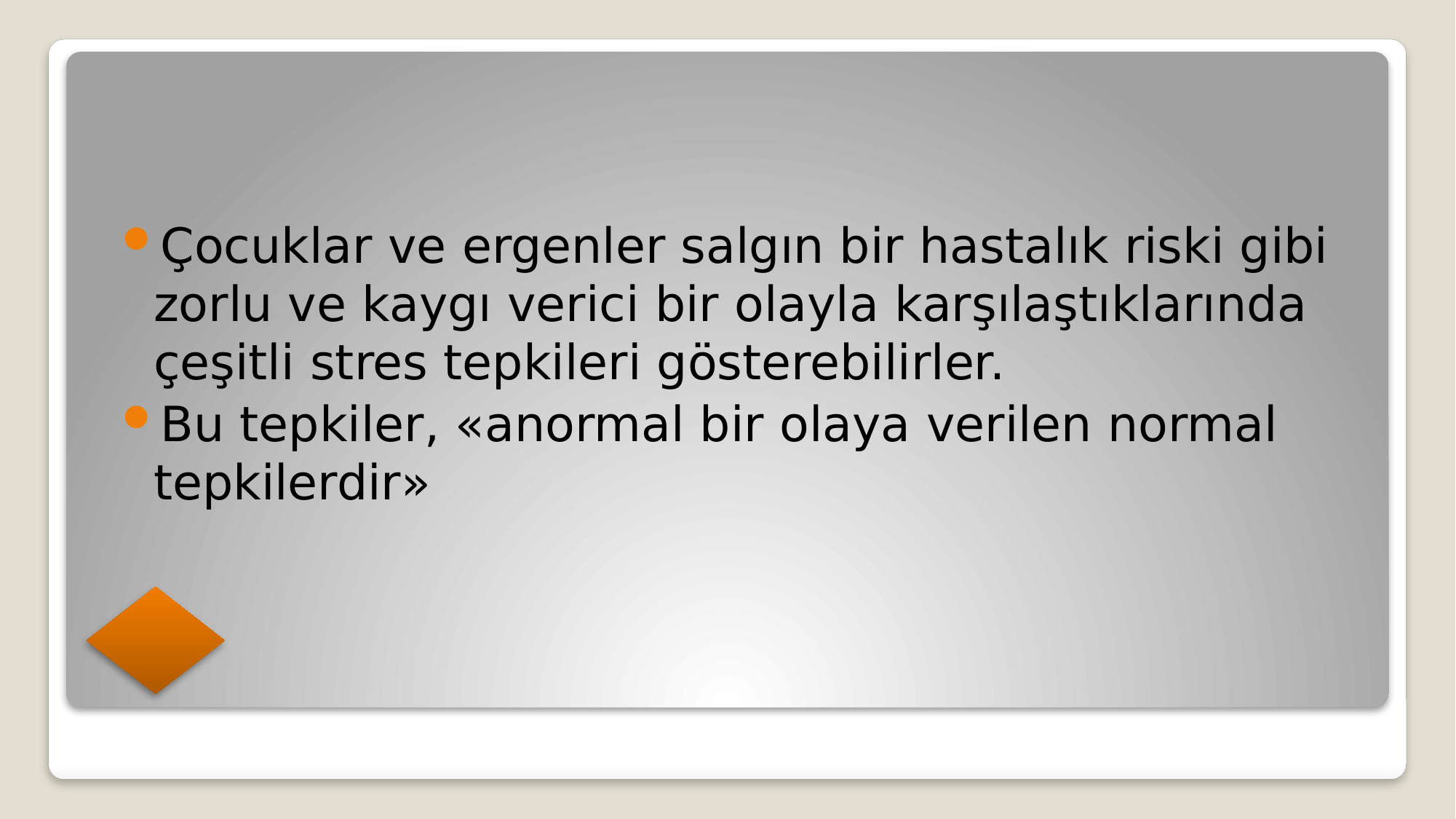

Çocuklar ve ergenler salgın bir hastalık riski gibi zorlu ve kaygı verici bir olayla karşılaştıklarında çeşitli stres tepkileri gösterebilirler.
Bu tepkiler, «anormal bir olaya verilen normal tepkilerdir»